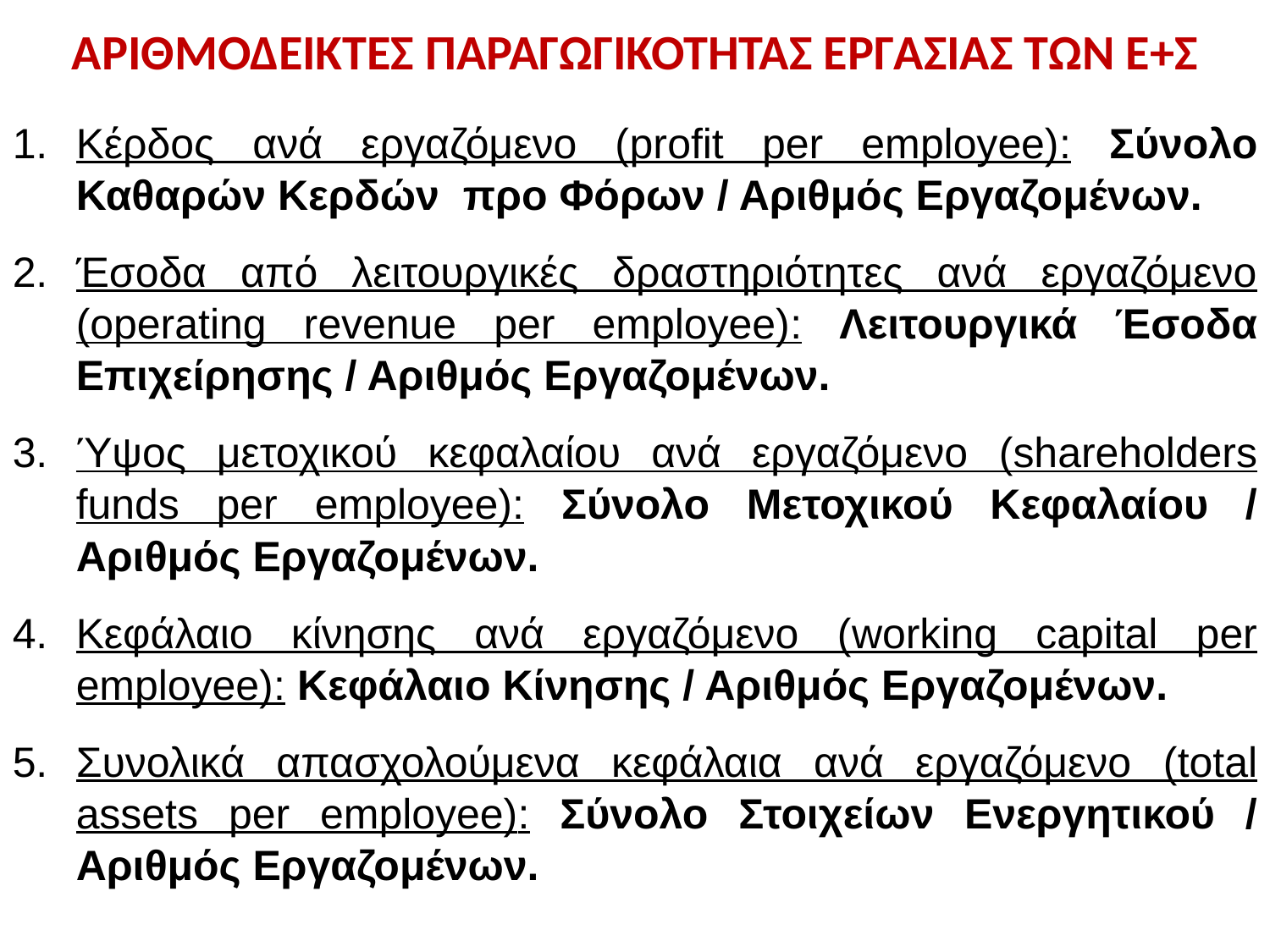

# ΑΡΙΘΜΟΔΕΙΚΤΕΣ ΠΑΡΑΓΩΓΙΚΟΤΗΤΑΣ ΕΡΓΑΣΙΑΣ ΤΩΝ Ε+Σ
Κέρδος ανά εργαζόμενο (profit per employee): Σύνολο Καθαρών Κερδών  προ Φόρων / Αριθμός Εργαζομένων.
Έσοδα από λειτουργικές δραστηριότητες ανά εργαζόμενο (operating revenue per employee): Λειτουργικά Έσοδα Επιχείρησης / Αριθμός Εργαζομένων.
Ύψος μετοχικού κεφαλαίου ανά εργαζόμενο (shareholders funds per employee): Σύνολο Μετοχικού Κεφαλαίου / Αριθμός Εργαζομένων.
Κεφάλαιο κίνησης ανά εργαζόμενο (working capital per employee): Κεφάλαιο Κίνησης / Αριθμός Εργαζομένων.
Συνολικά απασχολούμενα κεφάλαια ανά εργαζόμενο (total assets per employee): Σύνολο Στοιχείων Ενεργητικού / Αριθμός Εργαζομένων.